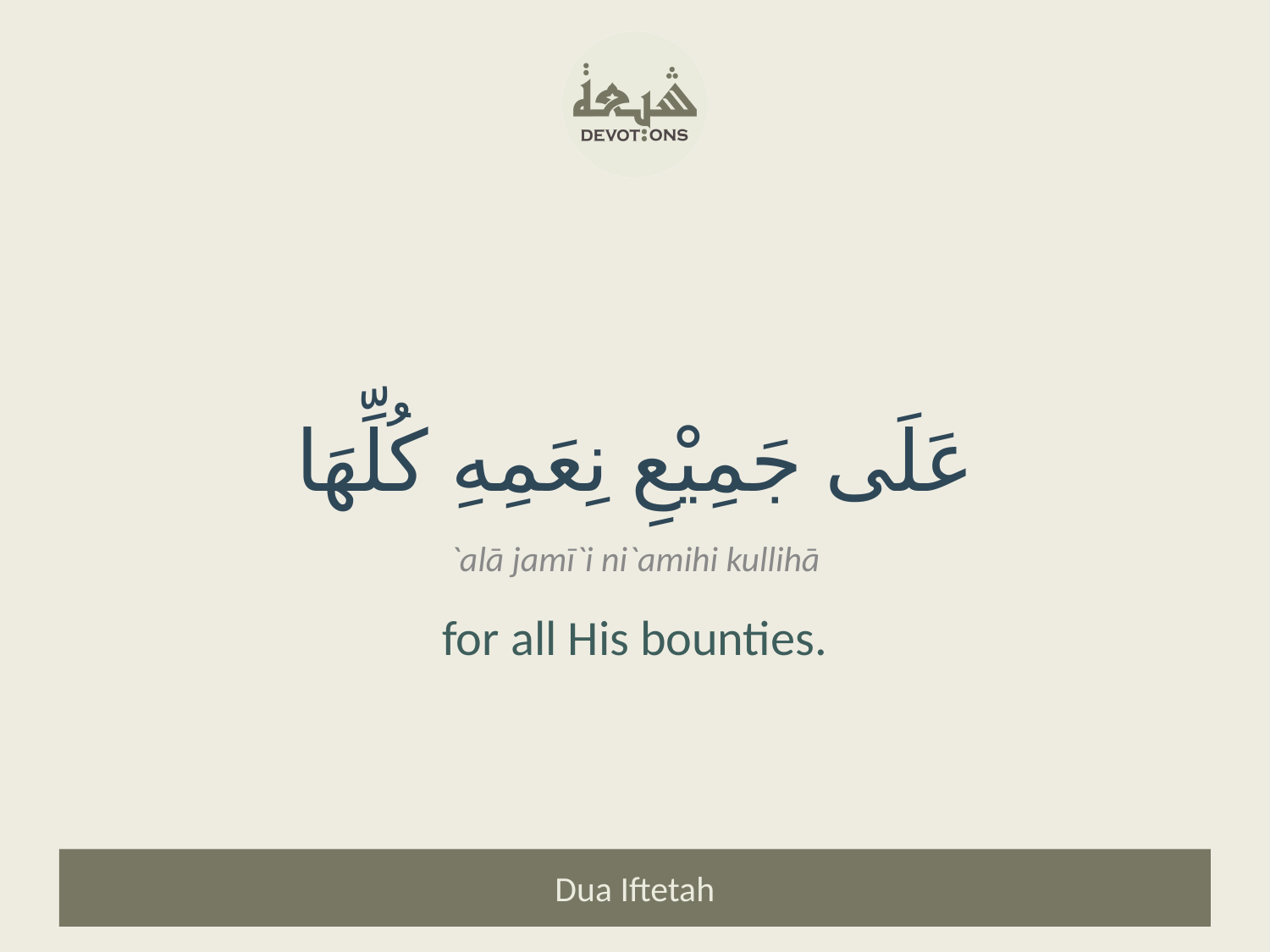

عَلَى جَمِيْعِ نِعَمِهِ كُلِّهَا
`alā jamī`i ni`amihi kullihā
for all His bounties.
Dua Iftetah